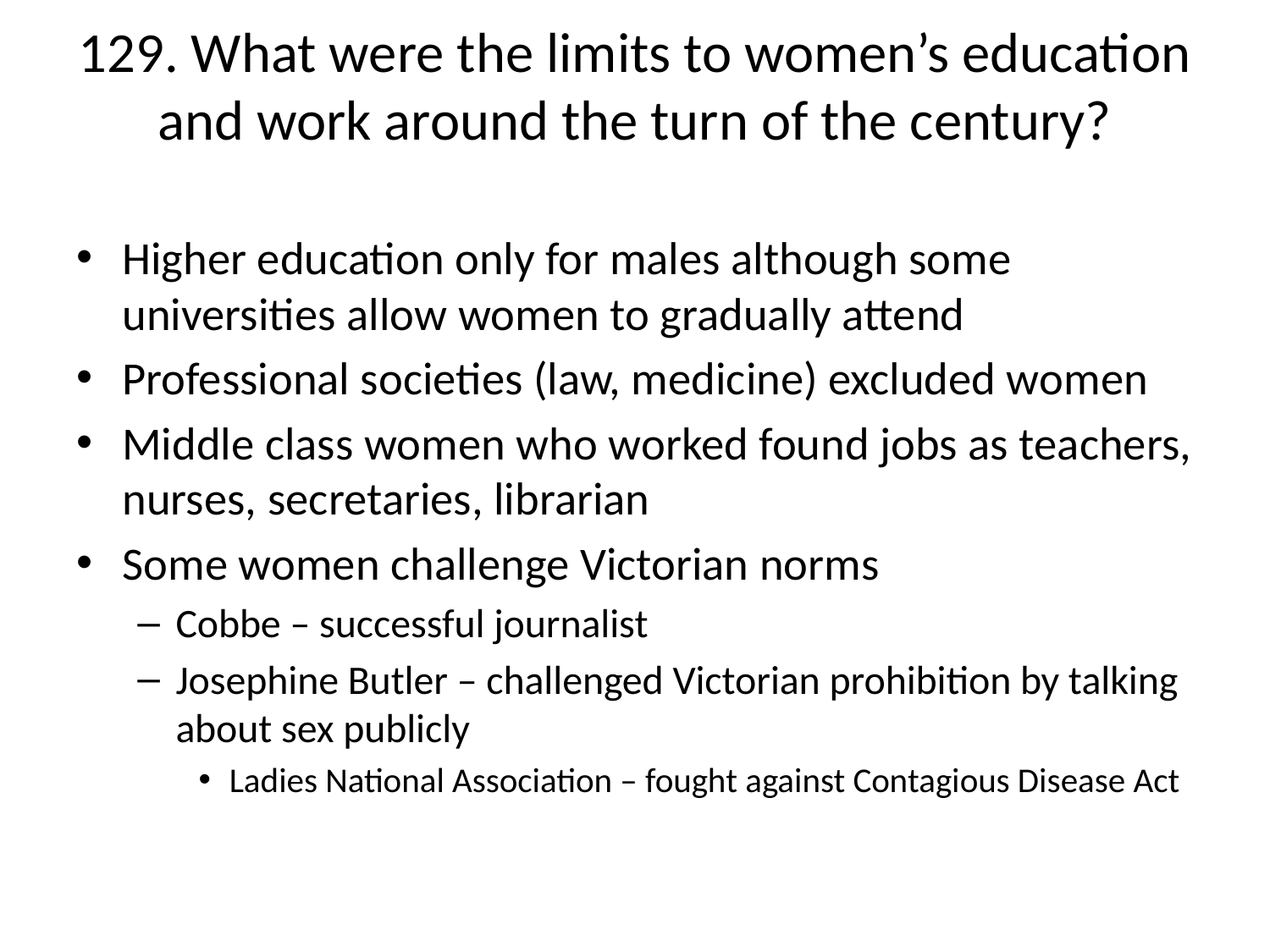

# 129. What were the limits to women’s education and work around the turn of the century?
Higher education only for males although some universities allow women to gradually attend
Professional societies (law, medicine) excluded women
Middle class women who worked found jobs as teachers, nurses, secretaries, librarian
Some women challenge Victorian norms
Cobbe – successful journalist
Josephine Butler – challenged Victorian prohibition by talking about sex publicly
Ladies National Association – fought against Contagious Disease Act